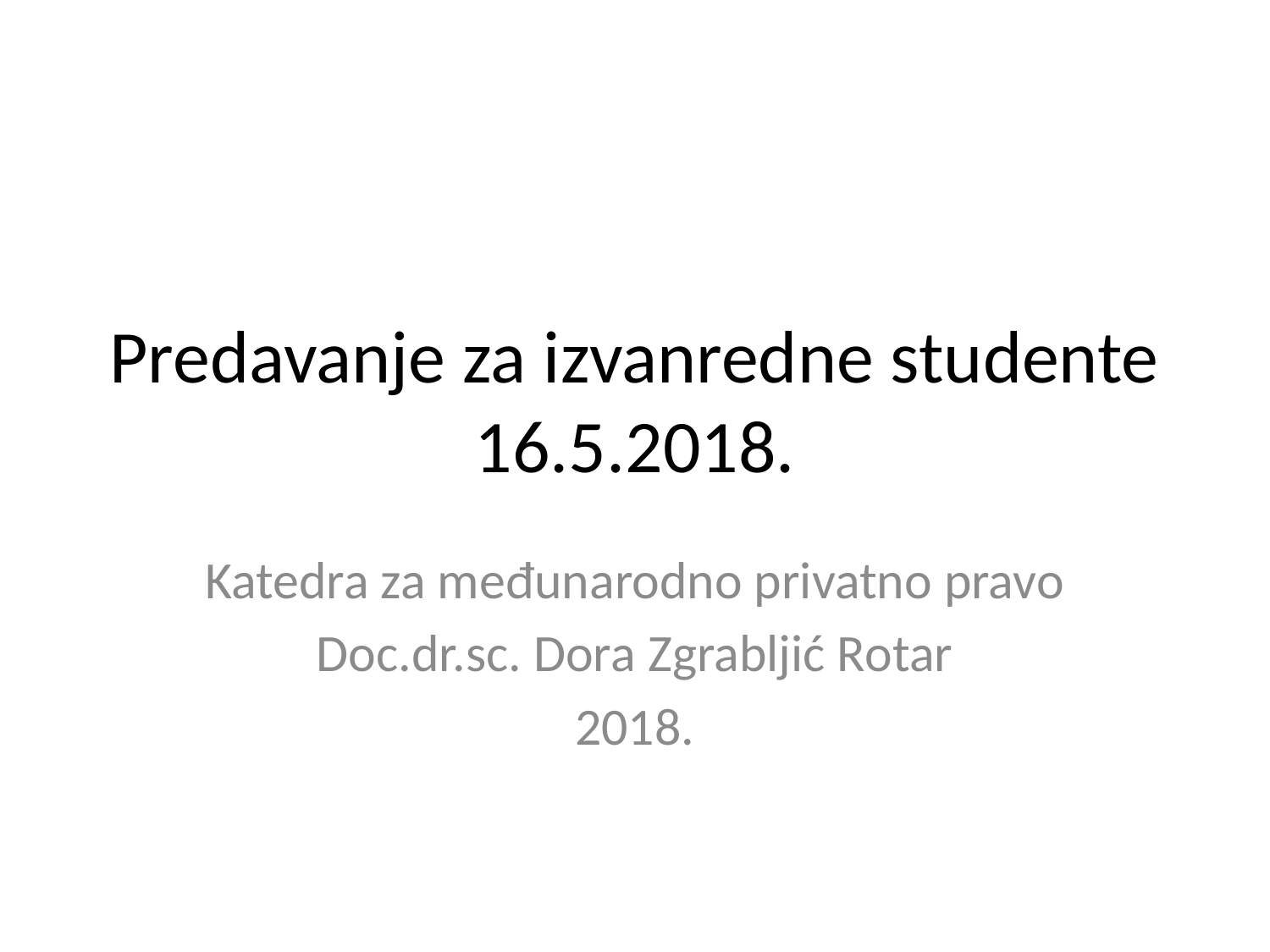

# Predavanje za izvanredne studente 16.5.2018.
Katedra za međunarodno privatno pravo
Doc.dr.sc. Dora Zgrabljić Rotar
2018.